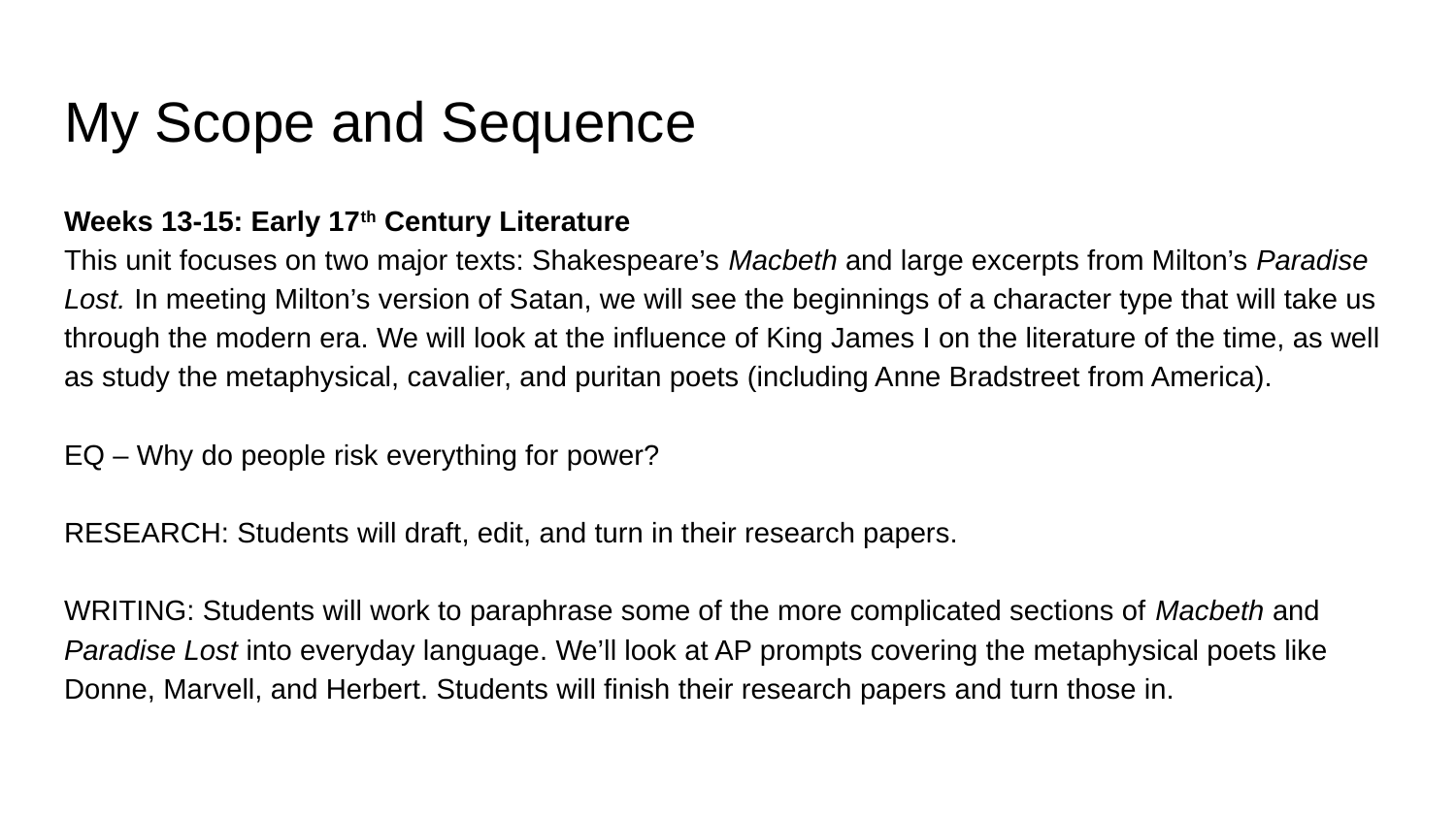

# My Scope and Sequence
Weeks 13-15: Early 17th Century Literature
This unit focuses on two major texts: Shakespeare’s Macbeth and large excerpts from Milton’s Paradise Lost. In meeting Milton’s version of Satan, we will see the beginnings of a character type that will take us through the modern era. We will look at the influence of King James I on the literature of the time, as well as study the metaphysical, cavalier, and puritan poets (including Anne Bradstreet from America).

EQ – Why do people risk everything for power?

RESEARCH: Students will draft, edit, and turn in their research papers.

WRITING: Students will work to paraphrase some of the more complicated sections of Macbeth and Paradise Lost into everyday language. We’ll look at AP prompts covering the metaphysical poets like Donne, Marvell, and Herbert. Students will finish their research papers and turn those in.